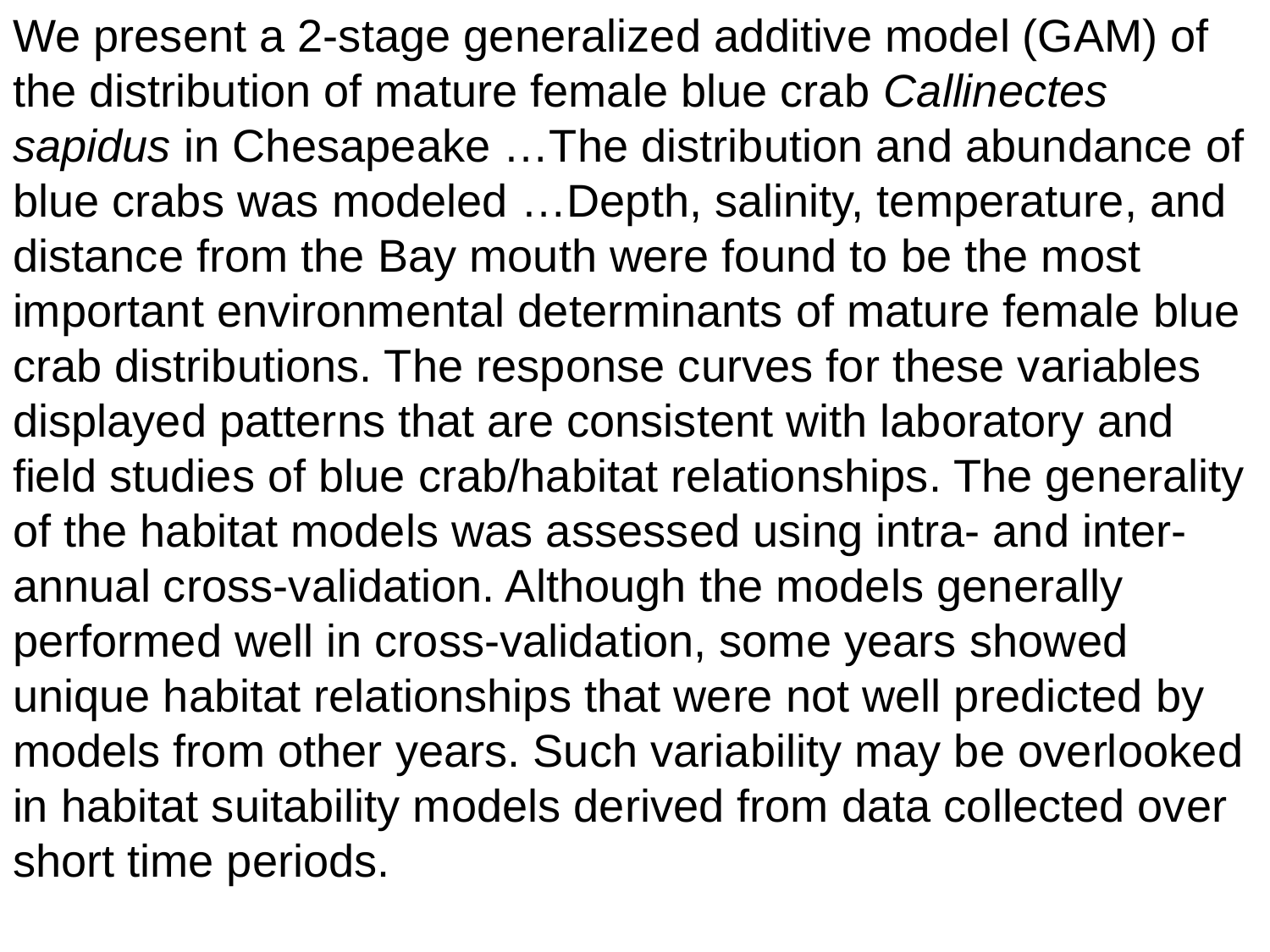

We present a 2-stage generalized additive model (GAM) of the distribution of mature female blue crab Callinectes sapidus in Chesapeake …The distribution and abundance of blue crabs was modeled …Depth, salinity, temperature, and distance from the Bay mouth were found to be the most important environmental determinants of mature female blue crab distributions. The response curves for these variables displayed patterns that are consistent with laboratory and field studies of blue crab/habitat relationships. The generality of the habitat models was assessed using intra- and inter-annual cross-validation. Although the models generally performed well in cross-validation, some years showed unique habitat relationships that were not well predicted by models from other years. Such variability may be overlooked in habitat suitability models derived from data collected over short time periods.